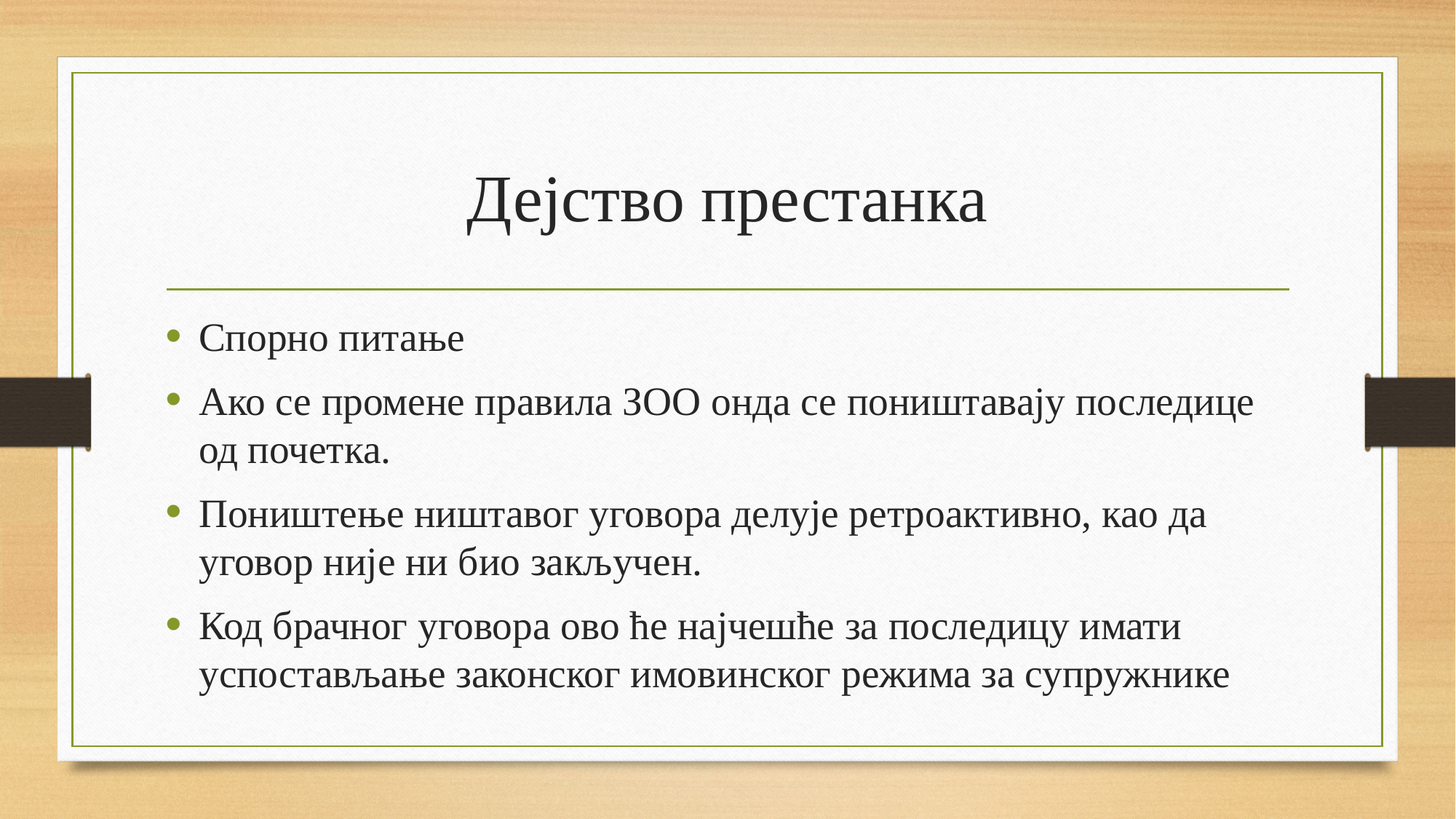

# Дејство престанка
Спорно питање
Ако се промене правила ЗОО онда се поништавају последице од почетка.
Поништење ништавог уговора делује ретроактивно, као да уговор није ни био закључен.
Код брачног уговора ово ће најчешће за последицу имати успостављање законског имовинског режима за супружнике